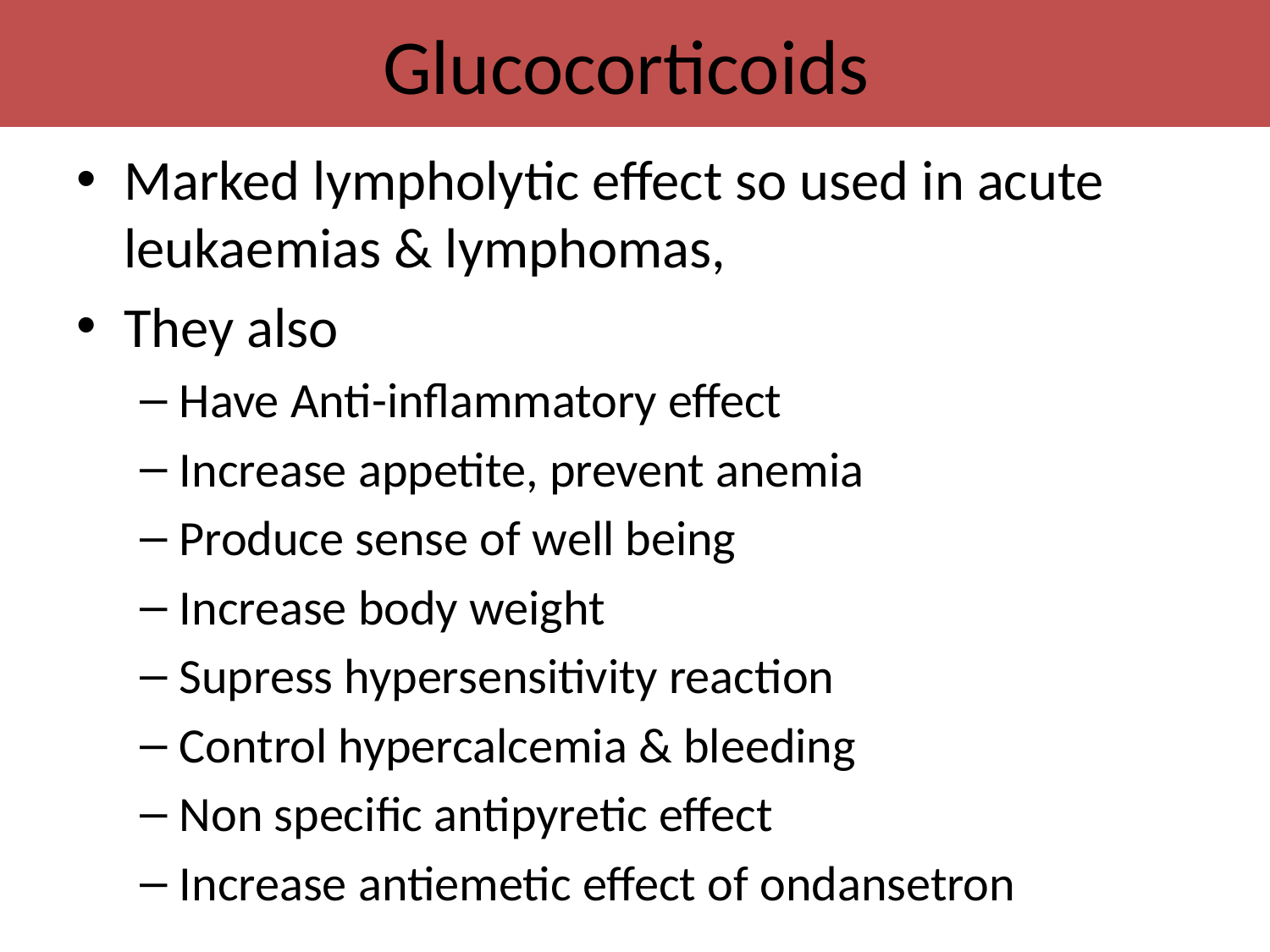

# Glucocorticoids
Marked lympholytic effect so used in acute leukaemias & lymphomas,
They also
Have Anti-inflammatory effect
Increase appetite, prevent anemia
Produce sense of well being
Increase body weight
Supress hypersensitivity reaction
Control hypercalcemia & bleeding
Non specific antipyretic effect
Increase antiemetic effect of ondansetron